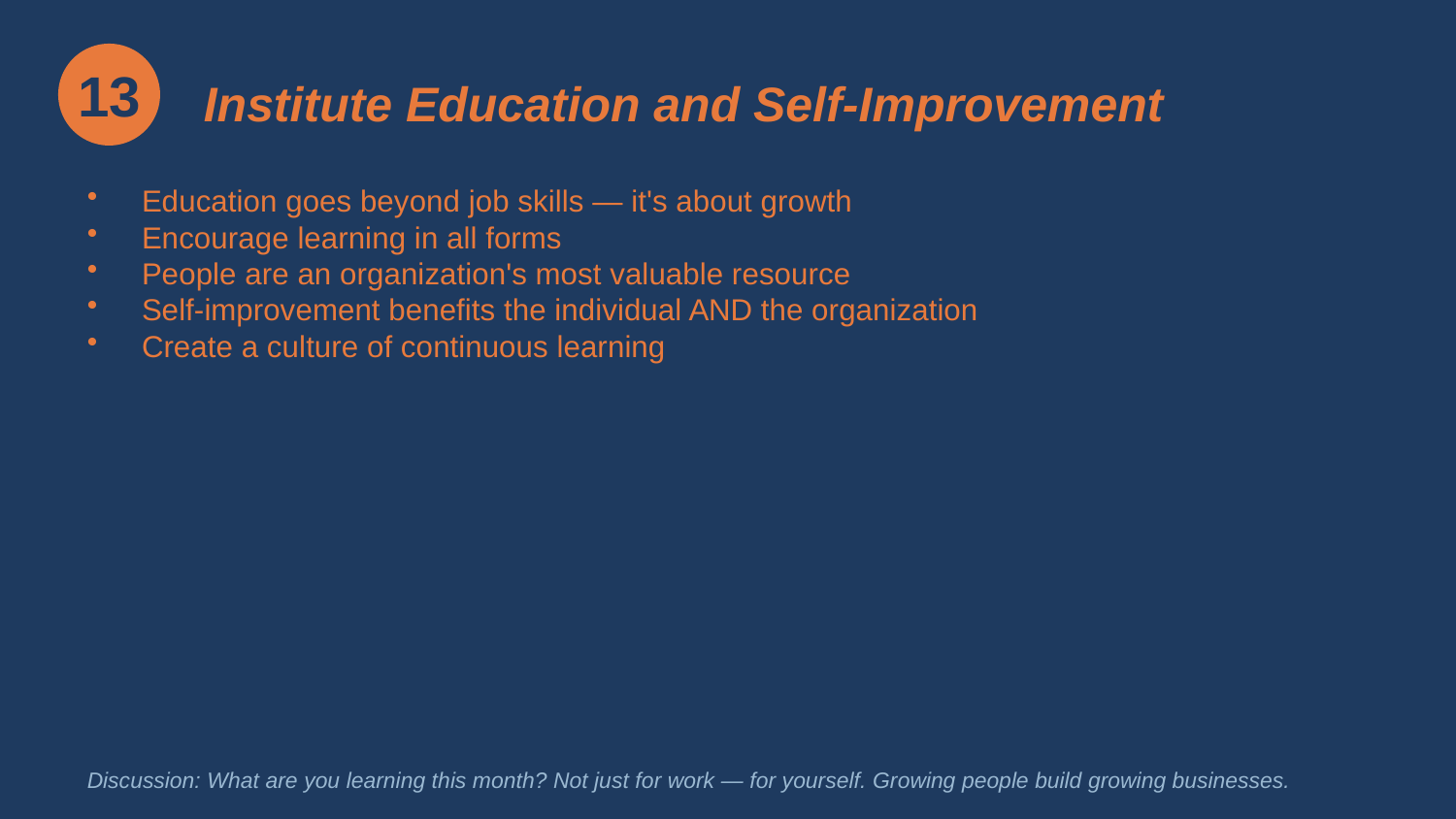

13
Institute Education and Self-Improvement
Education goes beyond job skills — it's about growth
Encourage learning in all forms
People are an organization's most valuable resource
Self-improvement benefits the individual AND the organization
Create a culture of continuous learning
Discussion: What are you learning this month? Not just for work — for yourself. Growing people build growing businesses.